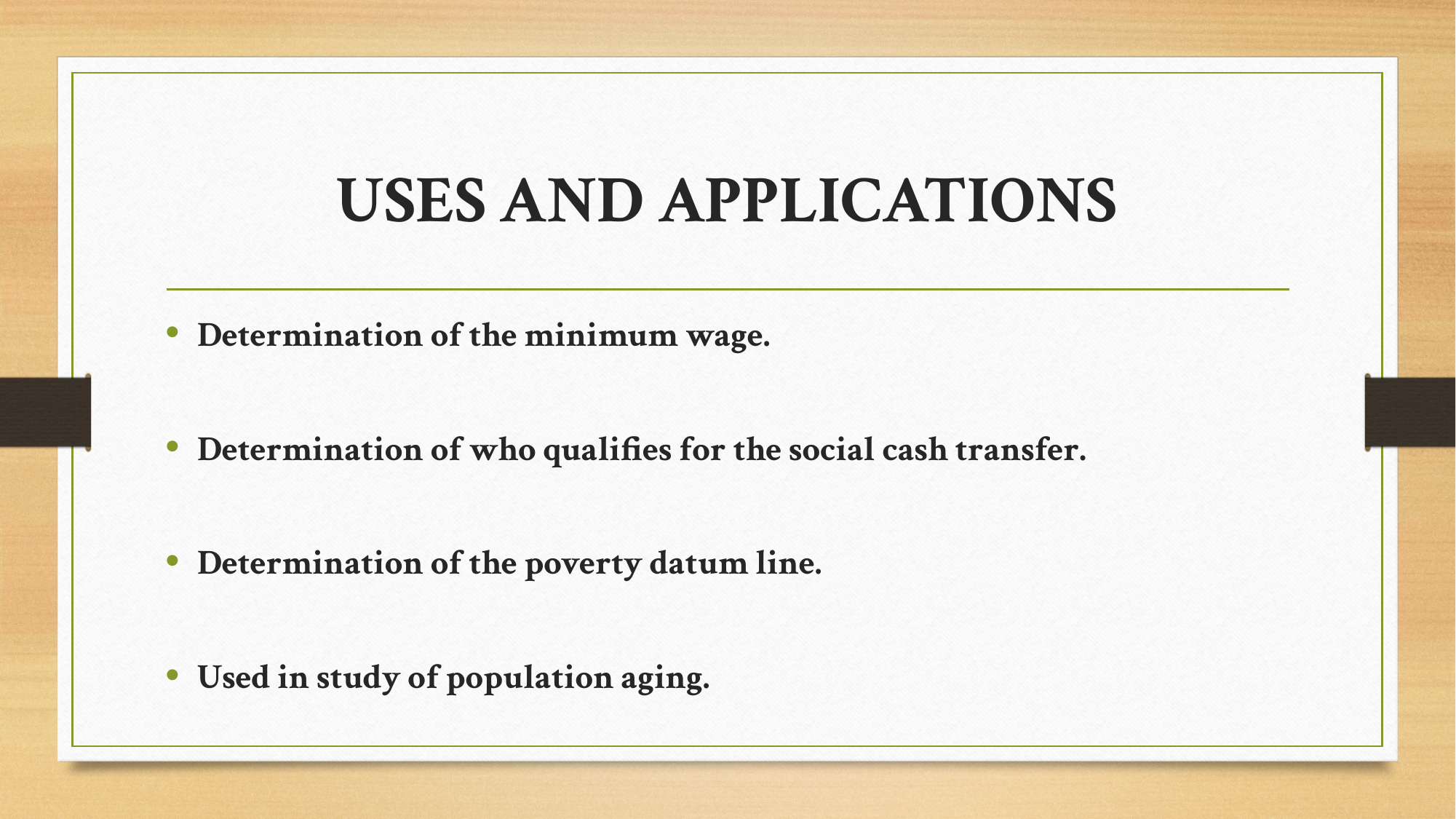

# USES AND APPLICATIONS
Determination of the minimum wage.

Determination of who qualifies for the social cash transfer.

Determination of the poverty datum line.

Used in study of population aging.